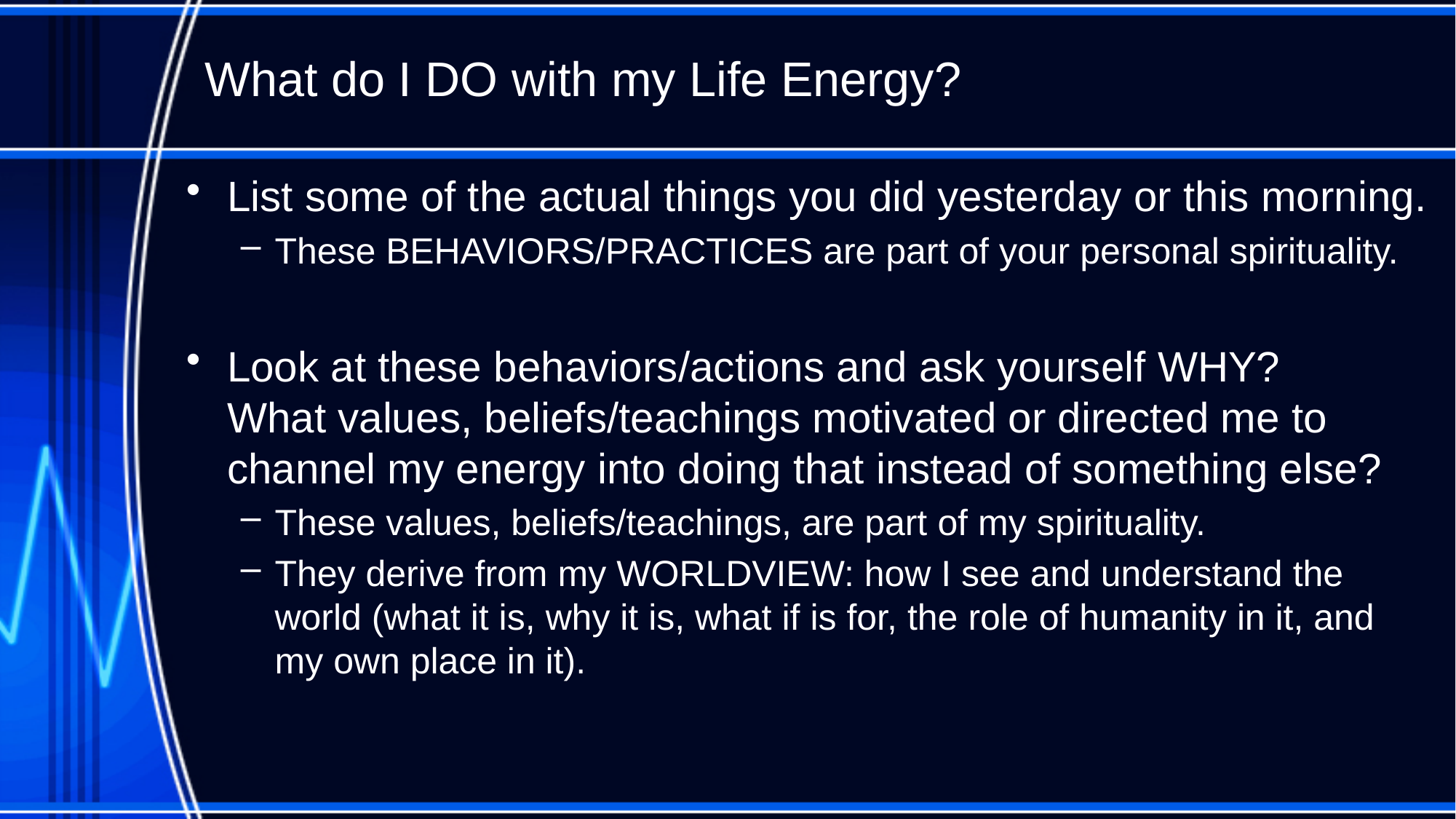

# What do I DO with my Life Energy?
List some of the actual things you did yesterday or this morning.
These BEHAVIORS/PRACTICES are part of your personal spirituality.

Look at these behaviors/actions and ask yourself WHY?
What values, beliefs/teachings motivated or directed me to channel my energy into doing that instead of something else?
These values, beliefs/teachings, are part of my spirituality.
They derive from my WORLDVIEW: how I see and understand the world (what it is, why it is, what if is for, the role of humanity in it, and my own place in it).